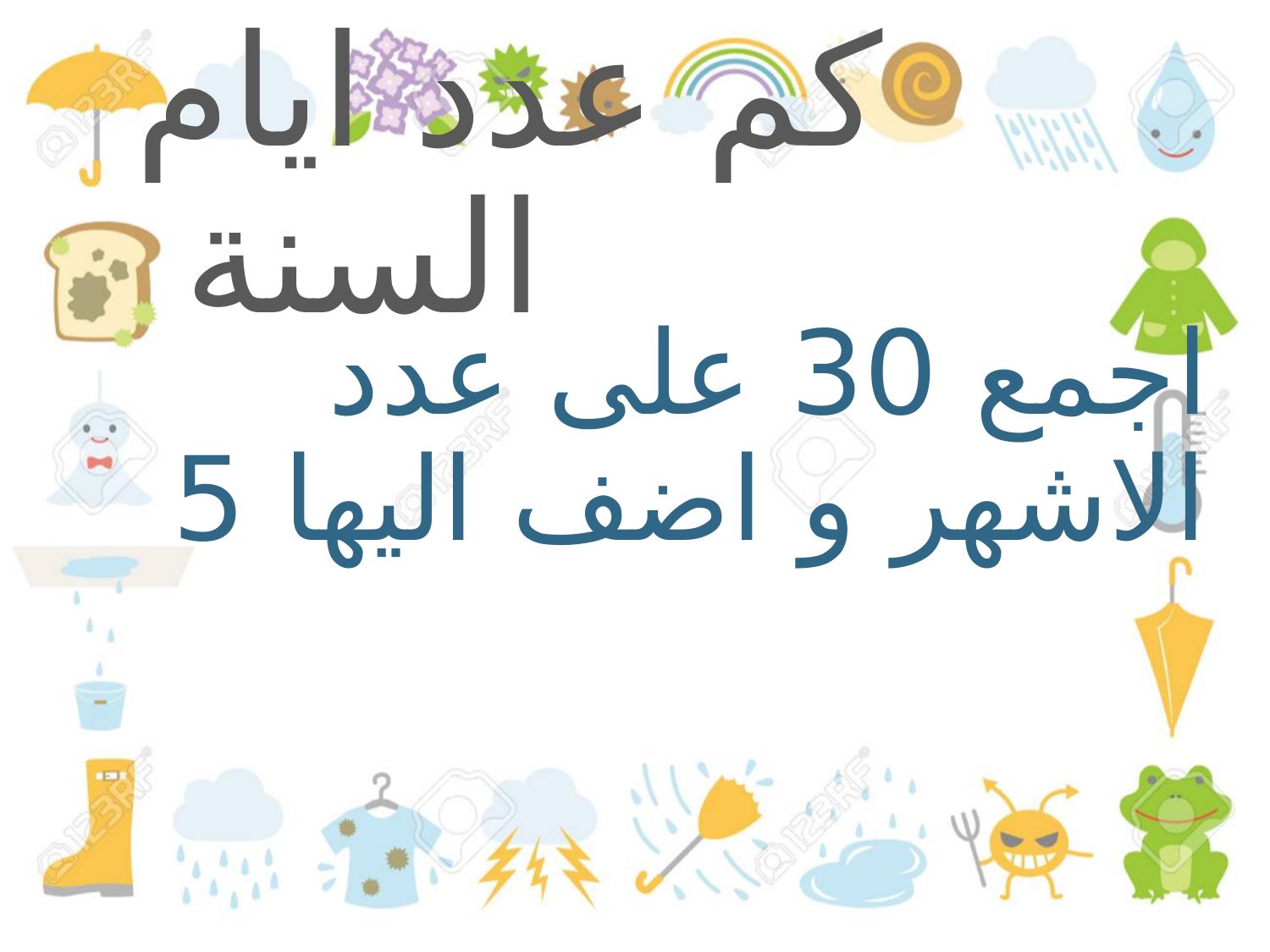

كم عدد ايام السنة
اجمع 30 على عدد الاشهر و اضف اليها 5